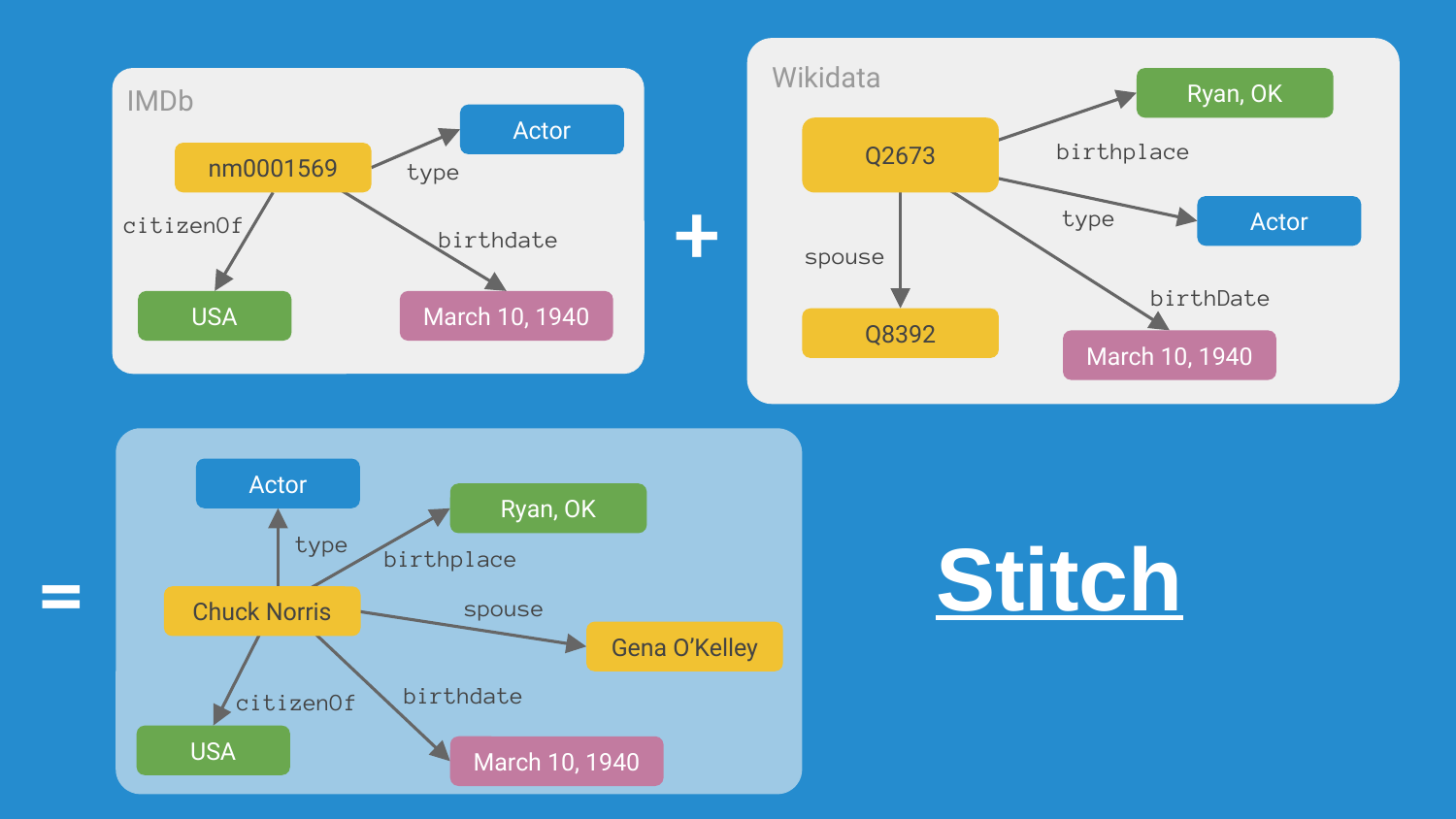

birthplace
spouse
birthDate
March 10, 1940
Wikidata
Ryan, OK

citizenOf
birthdate
USA
March 10, 1940
IMDb
Actor
type
Q2673
nm0001569
type
Actor
+
Q8392

Actor
Ryan, OK
type
birthplace
spouse
Chuck Norris
Gena O’Kelley
birthdate
citizenOf
USA
March 10, 1940
# Stitch
=